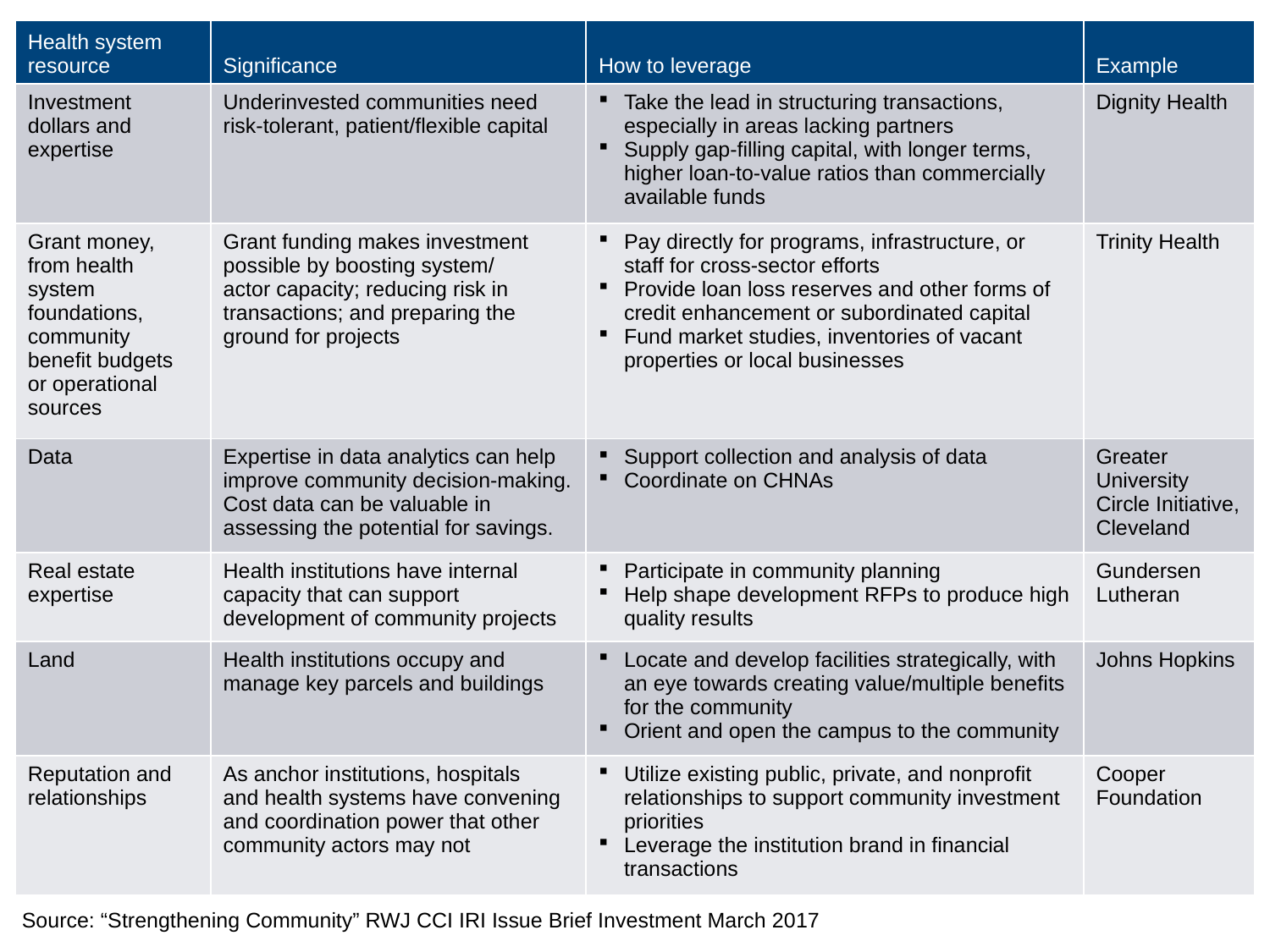

| Health system resource | Significance | How to leverage | Example |
| --- | --- | --- | --- |
| Investment dollars and expertise | Underinvested communities need risk-tolerant, patient/flexible capital | Take the lead in structuring transactions, especially in areas lacking partners Supply gap-filling capital, with longer terms, higher loan-to-value ratios than commercially available funds | Dignity Health |
| Grant money, from health system foundations, community benefit budgets or operational sources | Grant funding makes investment possible by boosting system/ actor capacity; reducing risk in transactions; and preparing the ground for projects | Pay directly for programs, infrastructure, or staff for cross-sector efforts Provide loan loss reserves and other forms of credit enhancement or subordinated capital Fund market studies, inventories of vacant properties or local businesses | Trinity Health |
| Data | Expertise in data analytics can help improve community decision-making. Cost data can be valuable in assessing the potential for savings. | Support collection and analysis of data Coordinate on CHNAs | Greater University Circle Initiative, Cleveland |
| Real estate expertise | Health institutions have internal capacity that can support development of community projects | Participate in community planning Help shape development RFPs to produce high quality results | Gundersen Lutheran |
| Land | Health institutions occupy and manage key parcels and buildings | Locate and develop facilities strategically, with an eye towards creating value/multiple benefits for the community Orient and open the campus to the community | Johns Hopkins |
| Reputation and relationships | As anchor institutions, hospitals and health systems have convening and coordination power that other community actors may not | Utilize existing public, private, and nonprofit relationships to support community investment priorities Leverage the institution brand in financial transactions | Cooper Foundation |
Source: “Strengthening Community” RWJ CCI IRI Issue Brief Investment March 2017